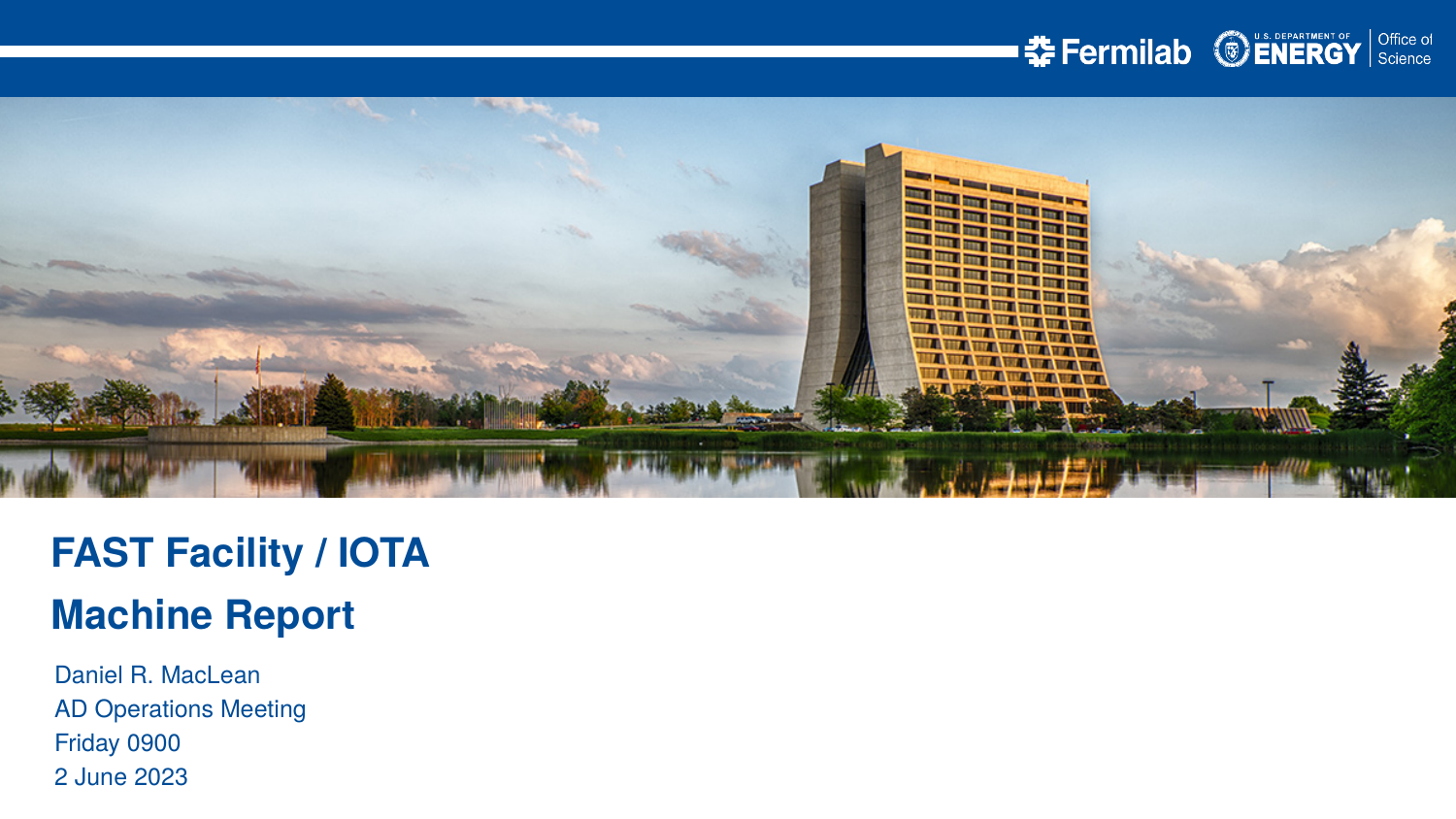

FAST Facility / IOTA
Machine Report
Daniel R. MacLean
AD Operations Meeting
Friday 0900
2 June 2023